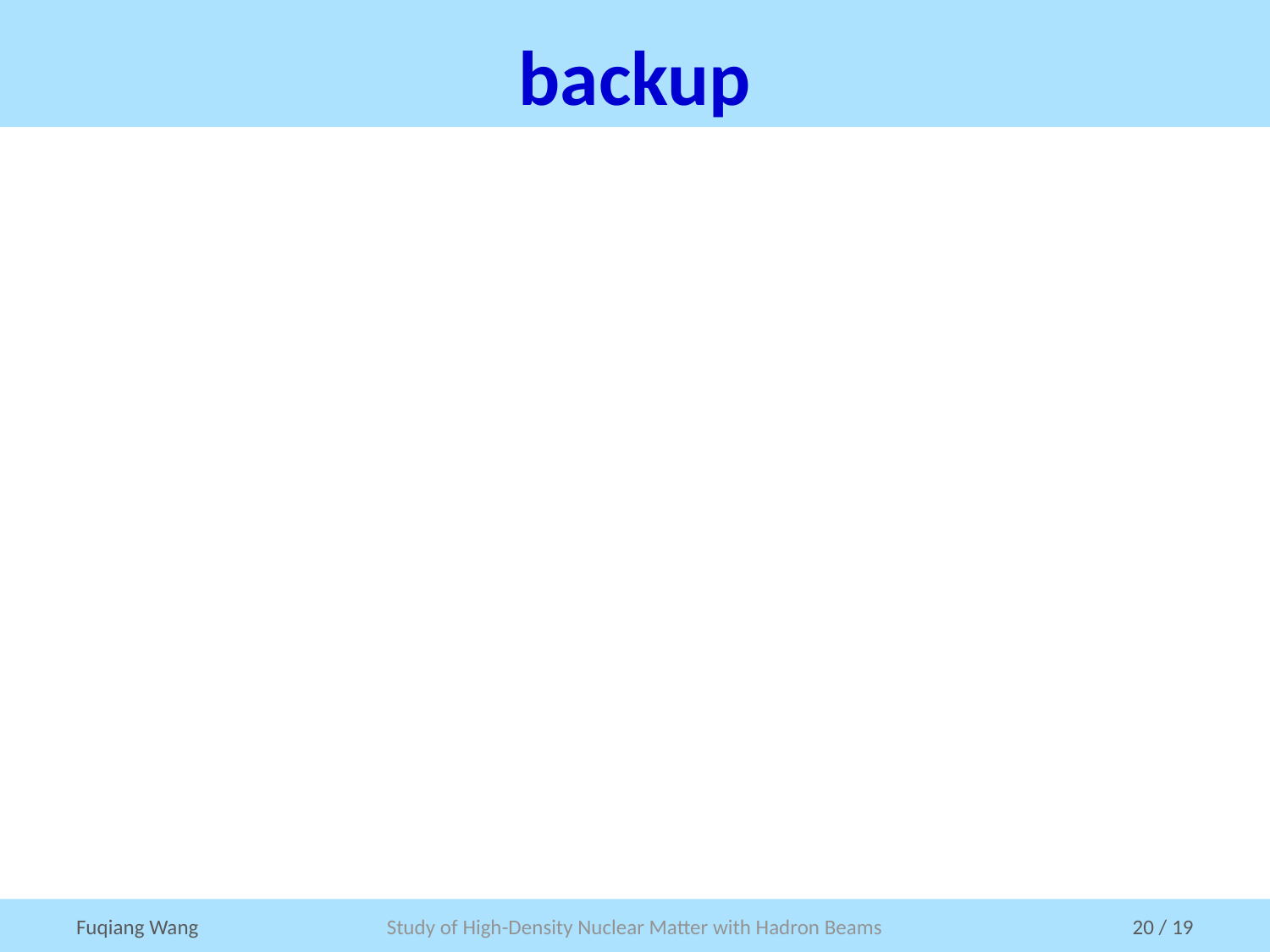

# backup

Study of High-Density Nuclear Matter with Hadron Beams
Fuqiang Wang
20 / 19